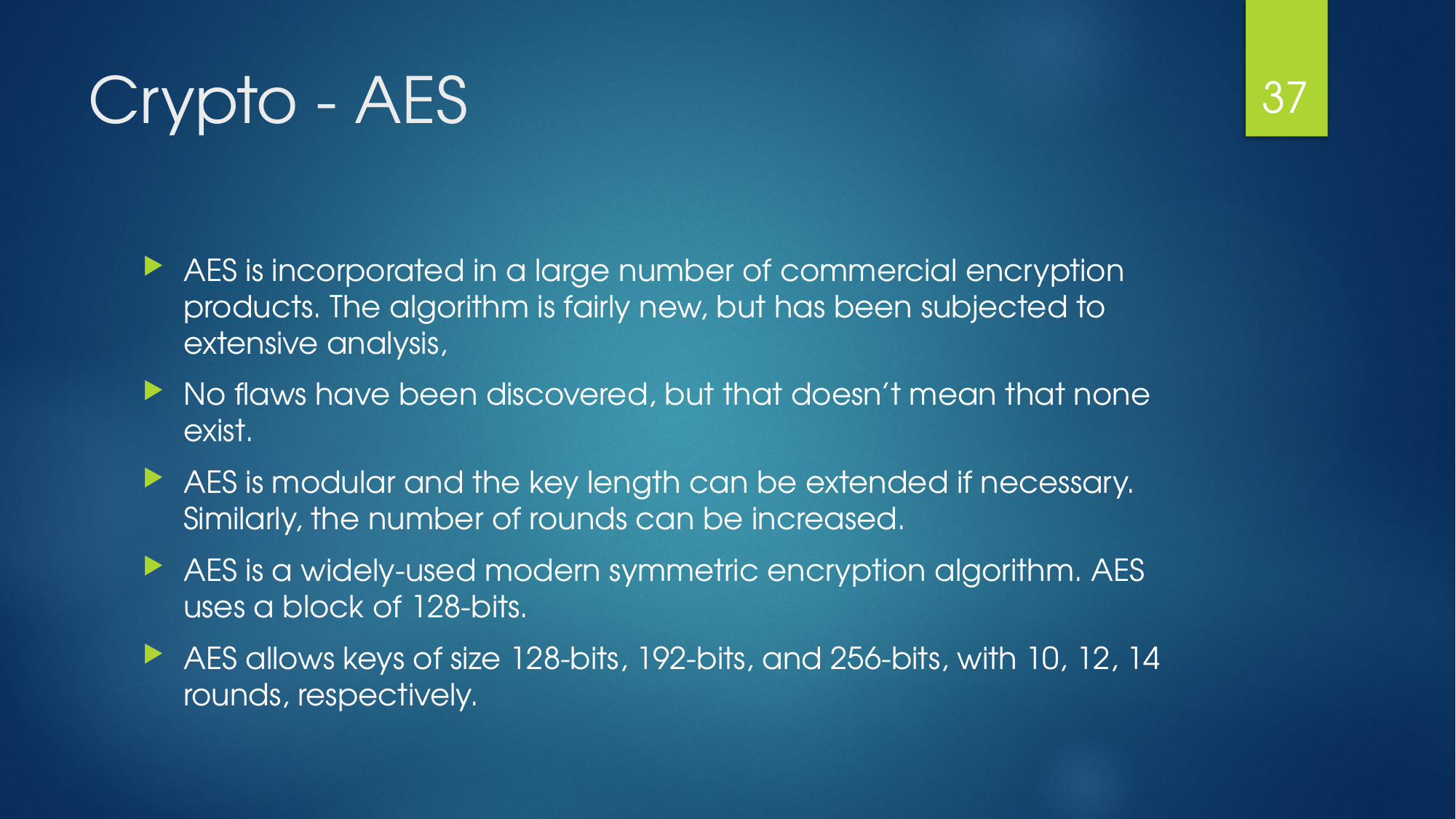

37
# Crypto - AES
AES is incorporated in a large number of commercial encryption products. The algorithm is fairly new, but has been subjected to extensive analysis,
No flaws have been discovered, but that doesn’t mean that none exist.
AES is modular and the key length can be extended if necessary. Similarly, the number of rounds can be increased.
AES is a widely-used modern symmetric encryption algorithm. AES uses a block of 128-bits.
AES allows keys of size 128-bits, 192-bits, and 256-bits, with 10, 12, 14 rounds, respectively.